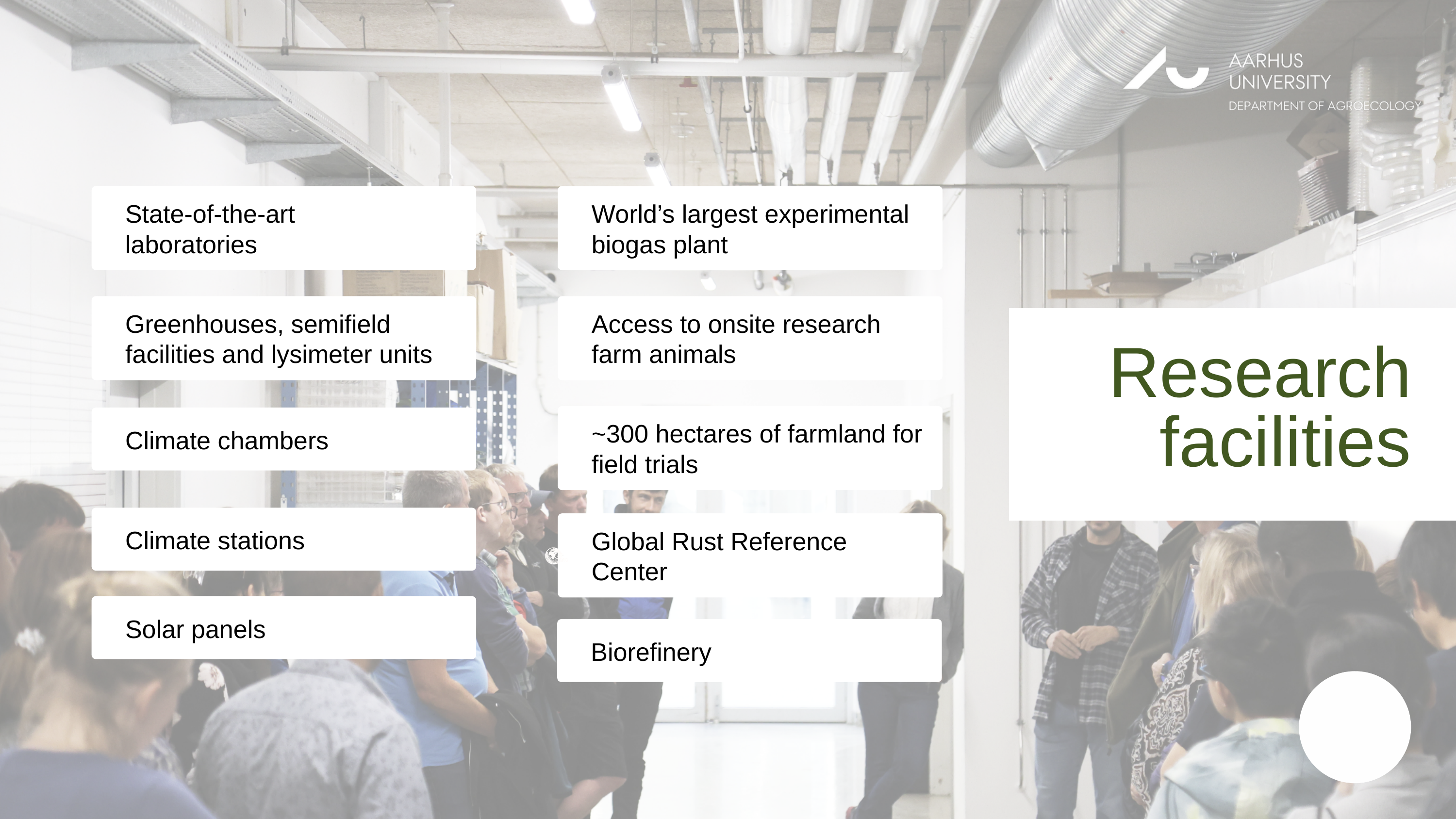

State-of-the-art
laboratories
World’s largest experimental biogas plant

Greenhouses, semifield facilities and lysimeter units
Access to onsite research farm animals

Research facilities

~300 hectares of farmland for field trials

Climate chambers

Climate stations
Global Rust Reference
Center

Solar panels

Biorefinery